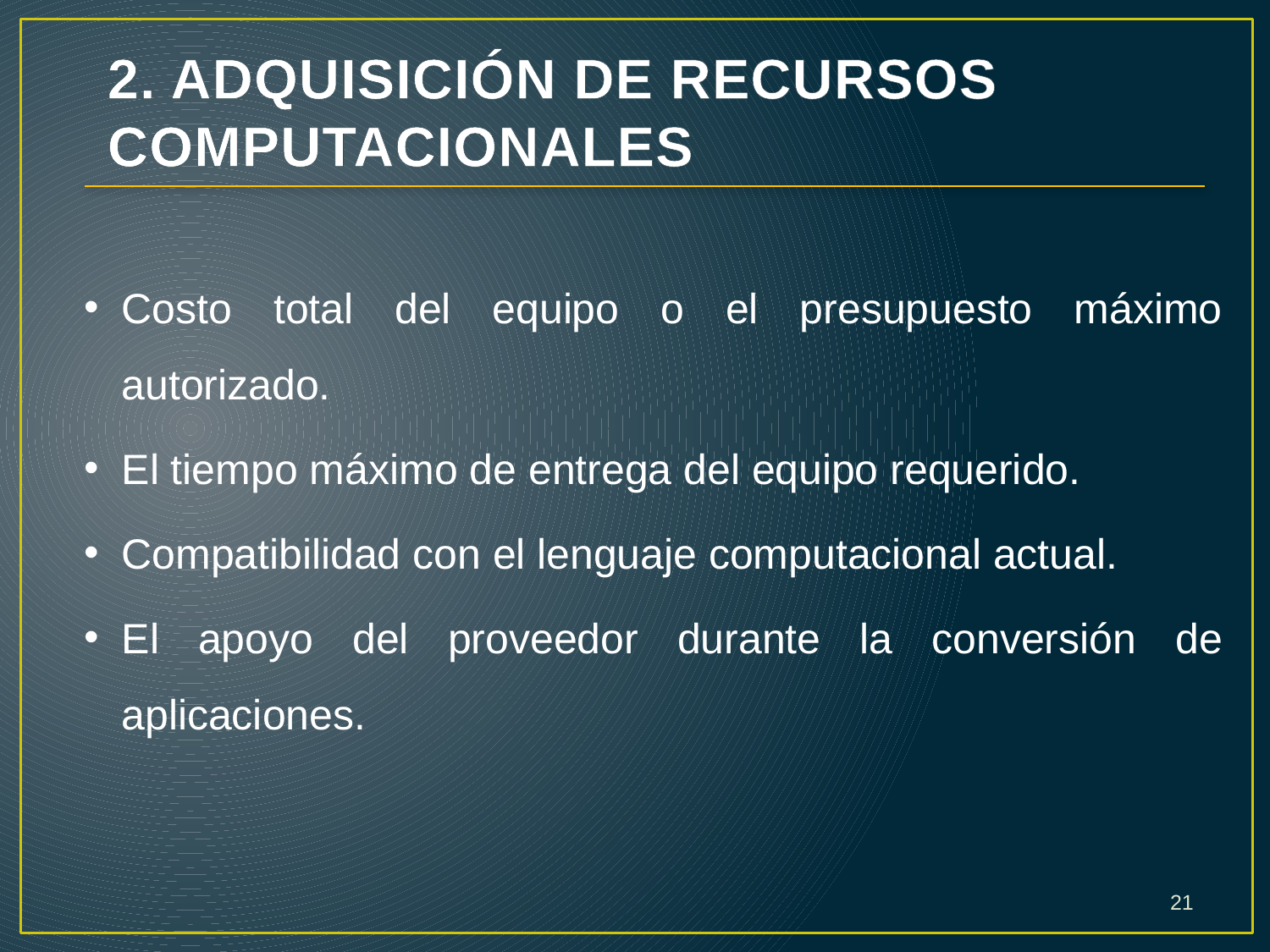

2. ADQUISICIÓN DE RECURSOS COMPUTACIONALES

Costo total del equipo o el presupuesto máximo autorizado.
El tiempo máximo de entrega del equipo requerido.
Compatibilidad con el lenguaje computacional actual.
El apoyo del proveedor durante la conversión de aplicaciones.

21